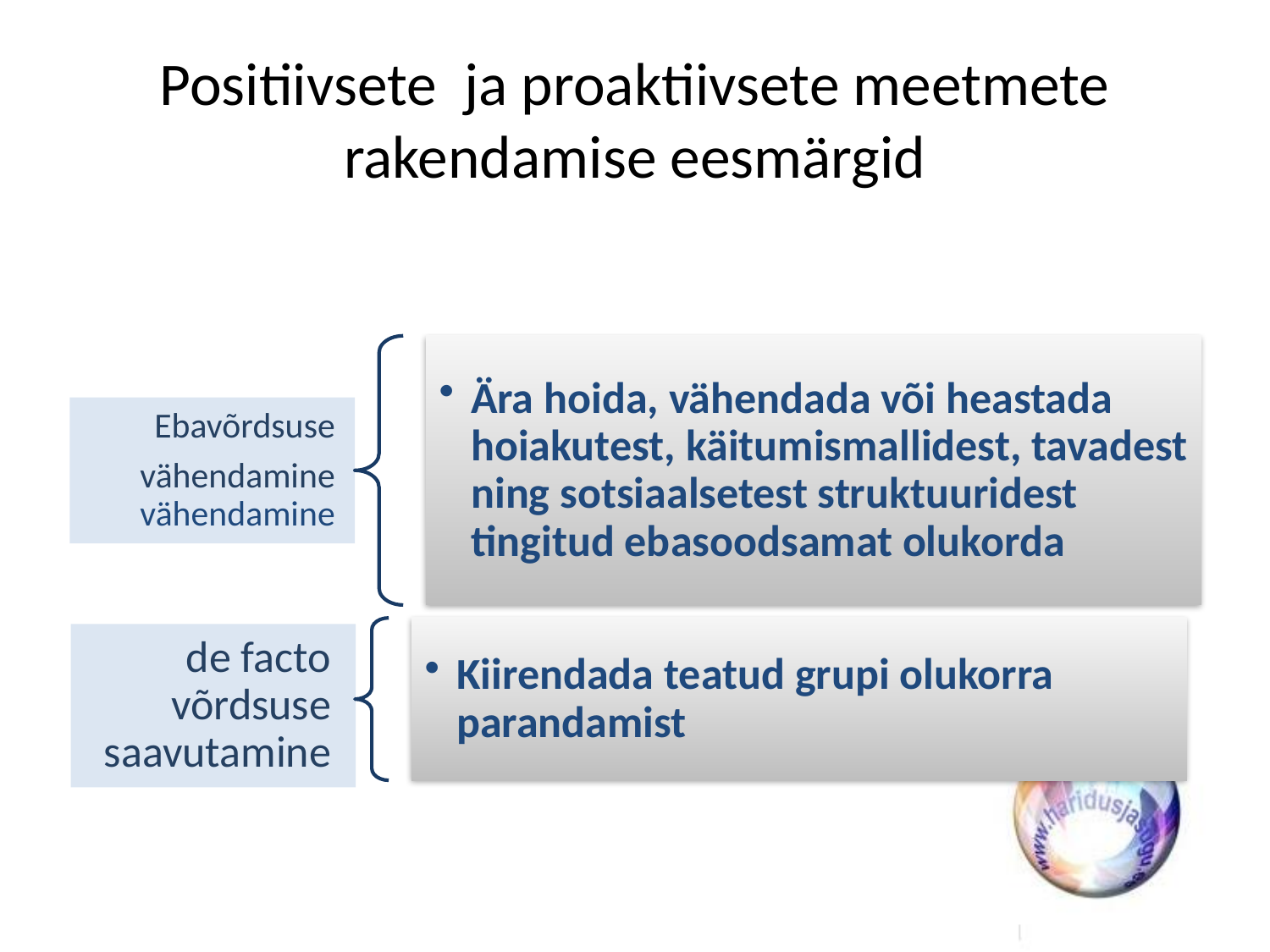

# Positiivsete  ja proaktiivsete meetmete rakendamise eesmärgid
Ebavõrdsuse
vähendamine vähendamine
Ära hoida, vähendada või heastada hoiakutest, käitumismallidest, tavadest ning sotsiaalsetest struktuuridest tingitud ebasoodsamat olukorda
de facto võrdsuse saavutamine
Kiirendada teatud grupi olukorra parandamist